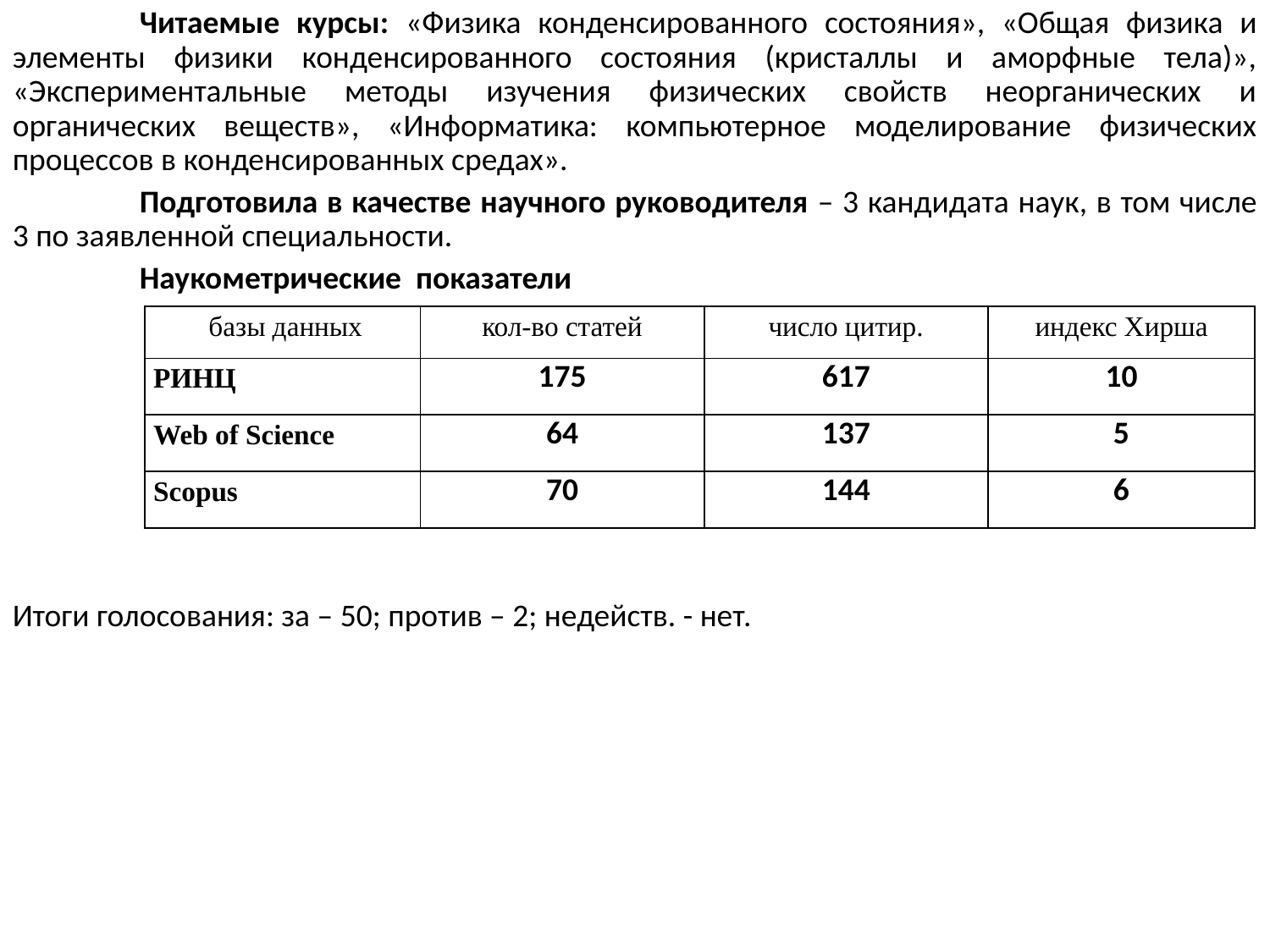

Читаемые курсы: «Физика конденсированного состояния», «Общая физика и элементы физики конденсированного состояния (кристаллы и аморфные тела)», «Экспериментальные методы изучения физических свойств неорганических и органических веществ», «Информатика: компьютерное моделирование физических процессов в конденсированных средах».
	Подготовила в качестве научного руководителя – 3 кандидата наук, в том числе 3 по заявленной специальности.
	Наукометрические  показатели

Итоги голосования: за – 50; против – 2; недейств. - нет.

| базы данных | кол-во статей | число цитир. | индекс Хирша |
| --- | --- | --- | --- |
| РИНЦ | 175 | 617 | 10 |
| Web of Science | 64 | 137 | 5 |
| Scopus | 70 | 144 | 6 |